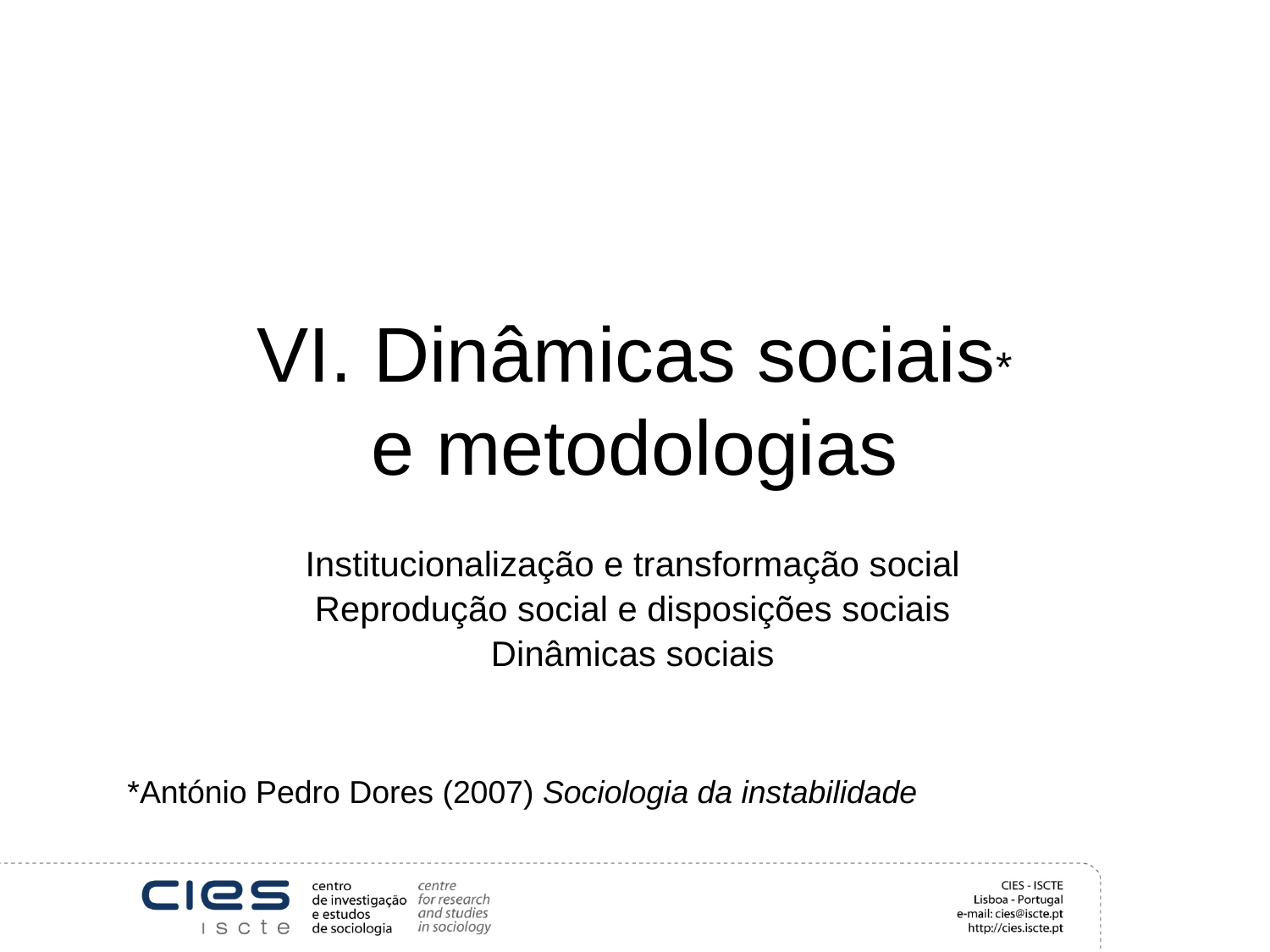

# VI. Dinâmicas sociais* e metodologias
Institucionalização e transformação social
Reprodução social e disposições sociais
Dinâmicas sociais
*António Pedro Dores (2007) Sociologia da instabilidade